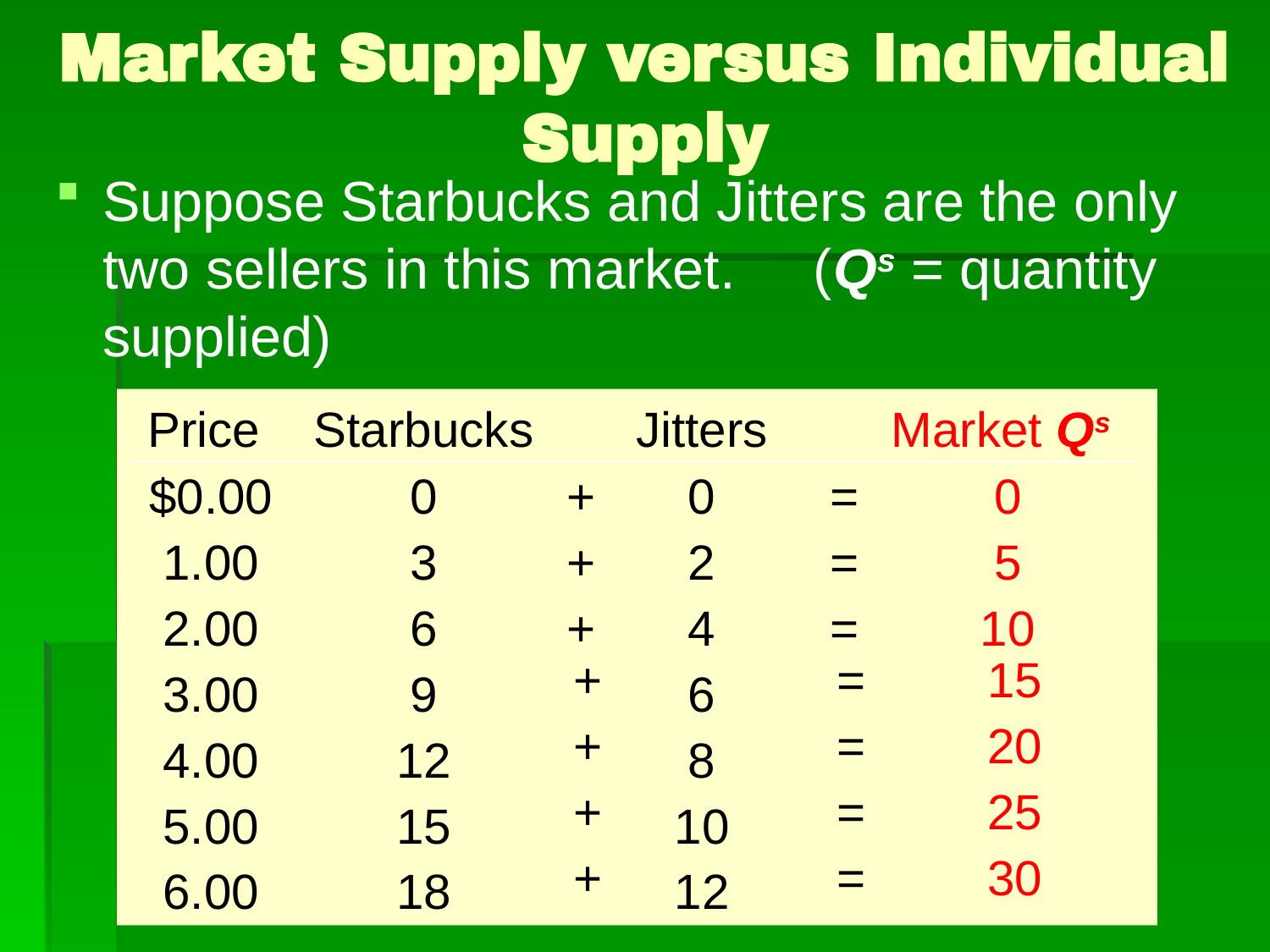

0
# Market Supply versus Individual Supply
Suppose Starbucks and Jitters are the only two sellers in this market.     (Qs = quantity supplied)

Price
$0.00
1.00
2.00
3.00
4.00
5.00
6.00

Starbucks
0
3
6
9
12
15
18

Jitters
0
2
4
6
8
10
12

Market Qs

+
=
0

+
=
5

+
=
10

+
=
15
+
=
20
+
=
25
+
=
30